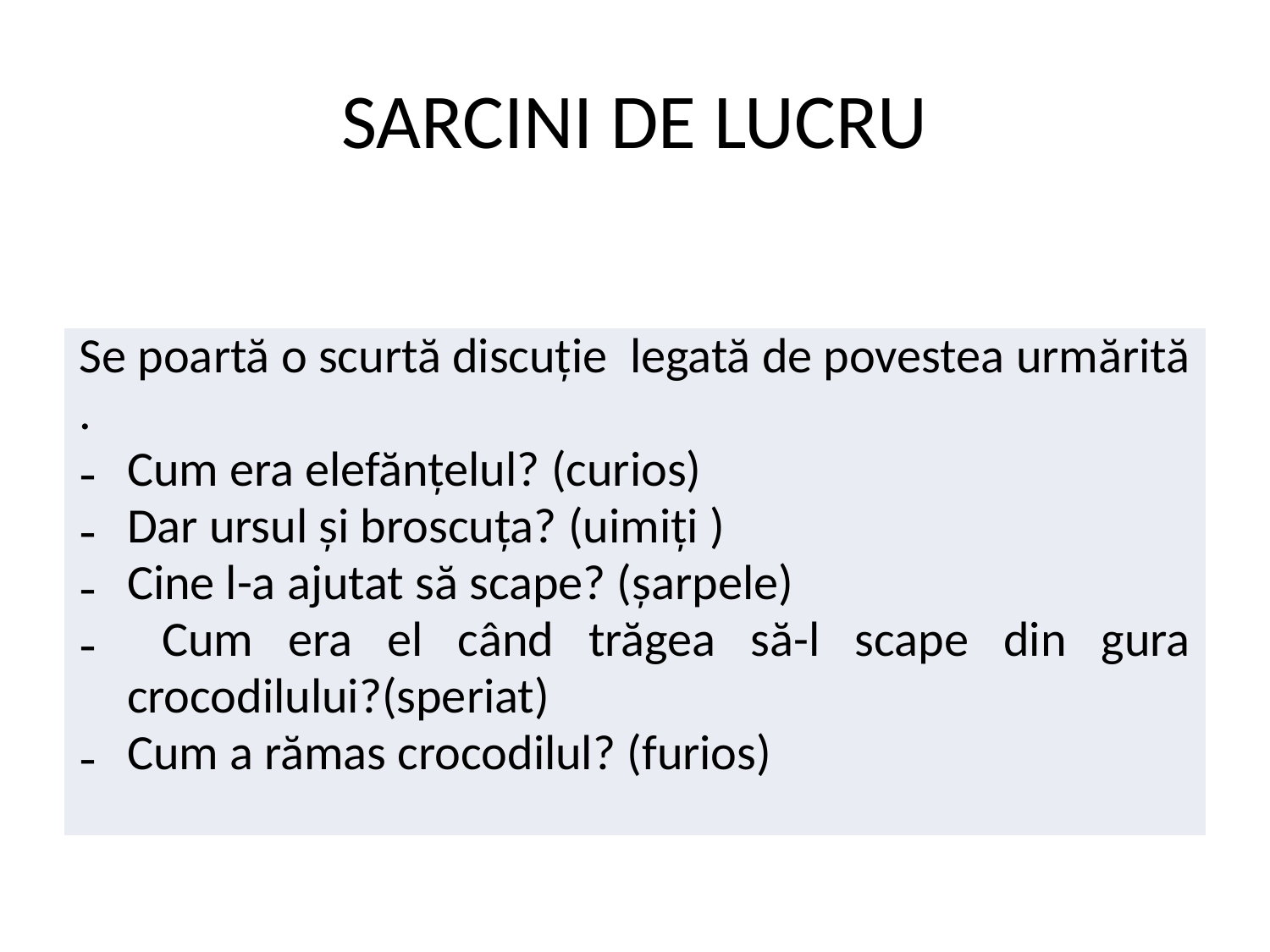

# SARCINI DE LUCRU
| Se poartă o scurtă discuție legată de povestea urmărită . Cum era elefănțelul? (curios) Dar ursul și broscuța? (uimiți ) Cine l-a ajutat să scape? (șarpele) Cum era el când trăgea să-l scape din gura crocodilului?(speriat) Cum a rămas crocodilul? (furios) |
| --- |